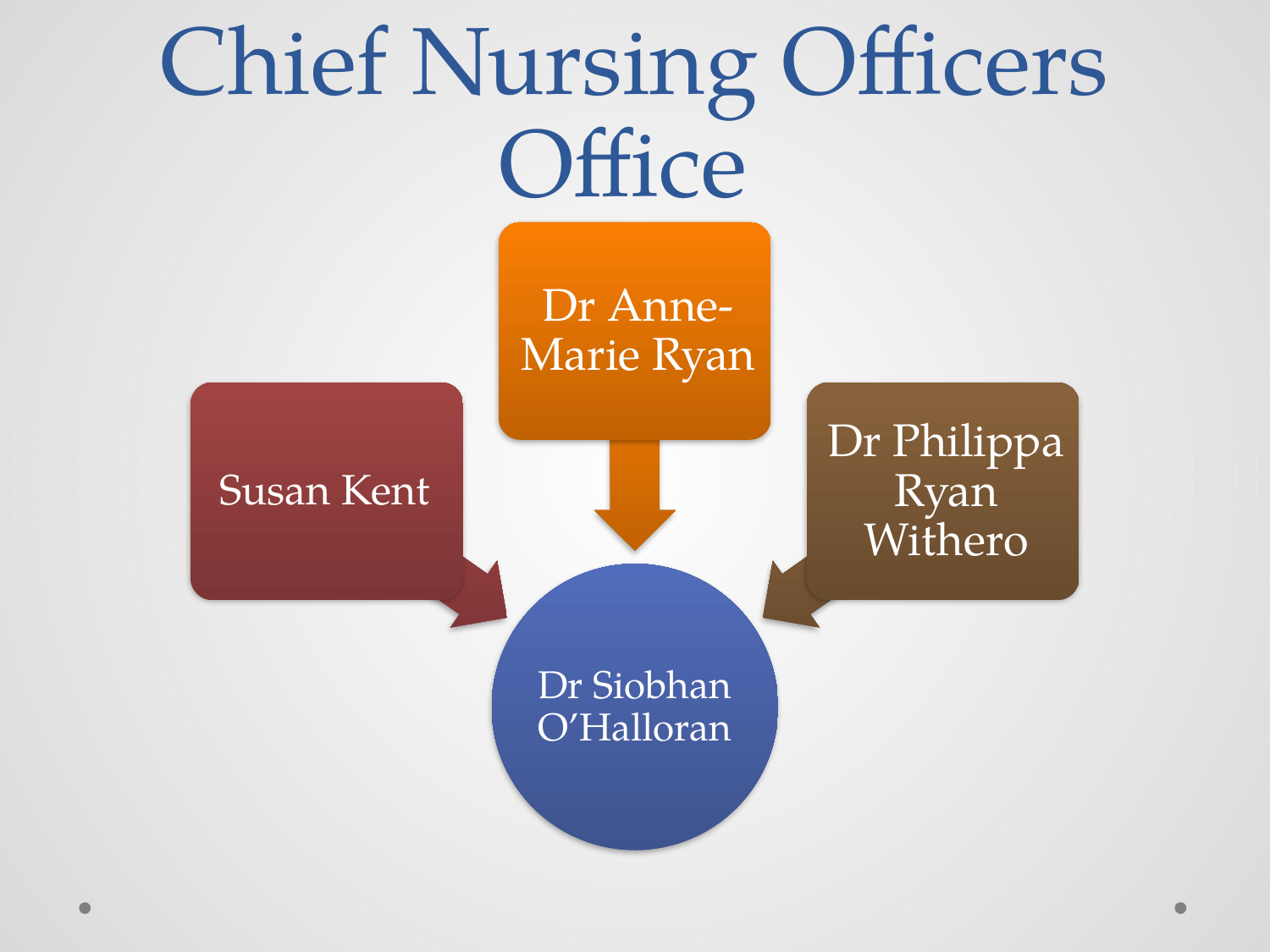

# Chief Nursing Officers Office
Dr Siobhan O’Halloran
Susan Kent
Dr Anne-Marie Ryan
Dr Philippa Ryan Withero